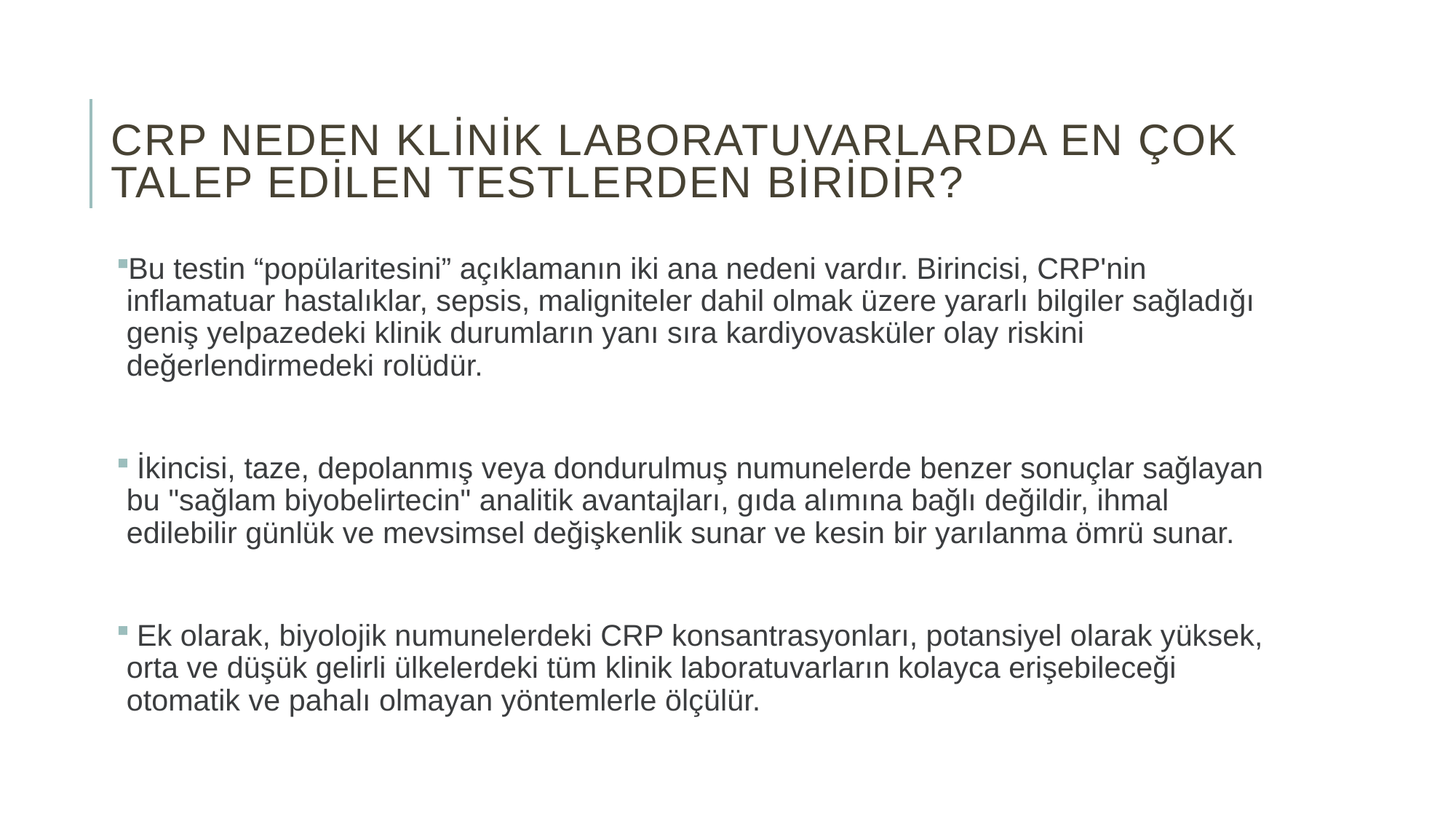

# CRP neden klinik laboratuvarlarda en çok talep edilen testlerden biridir?
Bu testin “popülaritesini” açıklamanın iki ana nedeni vardır. Birincisi, CRP'nin inflamatuar hastalıklar, sepsis, maligniteler dahil olmak üzere yararlı bilgiler sağladığı geniş yelpazedeki klinik durumların yanı sıra kardiyovasküler olay riskini değerlendirmedeki rolüdür.

 İkincisi, taze, depolanmış veya dondurulmuş numunelerde benzer sonuçlar sağlayan bu "sağlam biyobelirtecin" analitik avantajları, gıda alımına bağlı değildir, ihmal edilebilir günlük ve mevsimsel değişkenlik sunar ve kesin bir yarılanma ömrü sunar.

 Ek olarak, biyolojik numunelerdeki CRP konsantrasyonları, potansiyel olarak yüksek, orta ve düşük gelirli ülkelerdeki tüm klinik laboratuvarların kolayca erişebileceği otomatik ve pahalı olmayan yöntemlerle ölçülür.